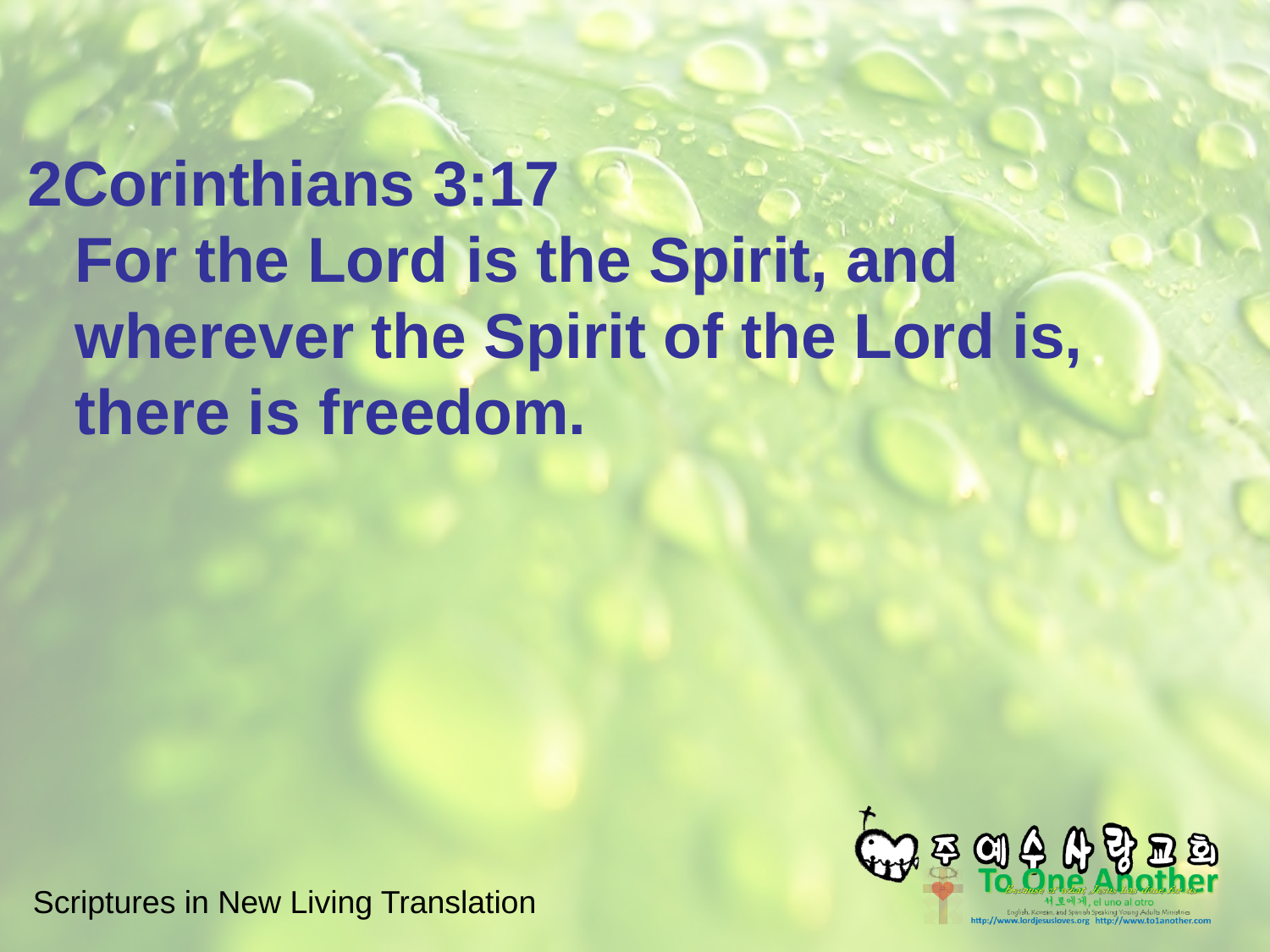

#
2Corinthians 3:17
For the Lord is the Spirit, and wherever the Spirit of the Lord is, there is freedom.